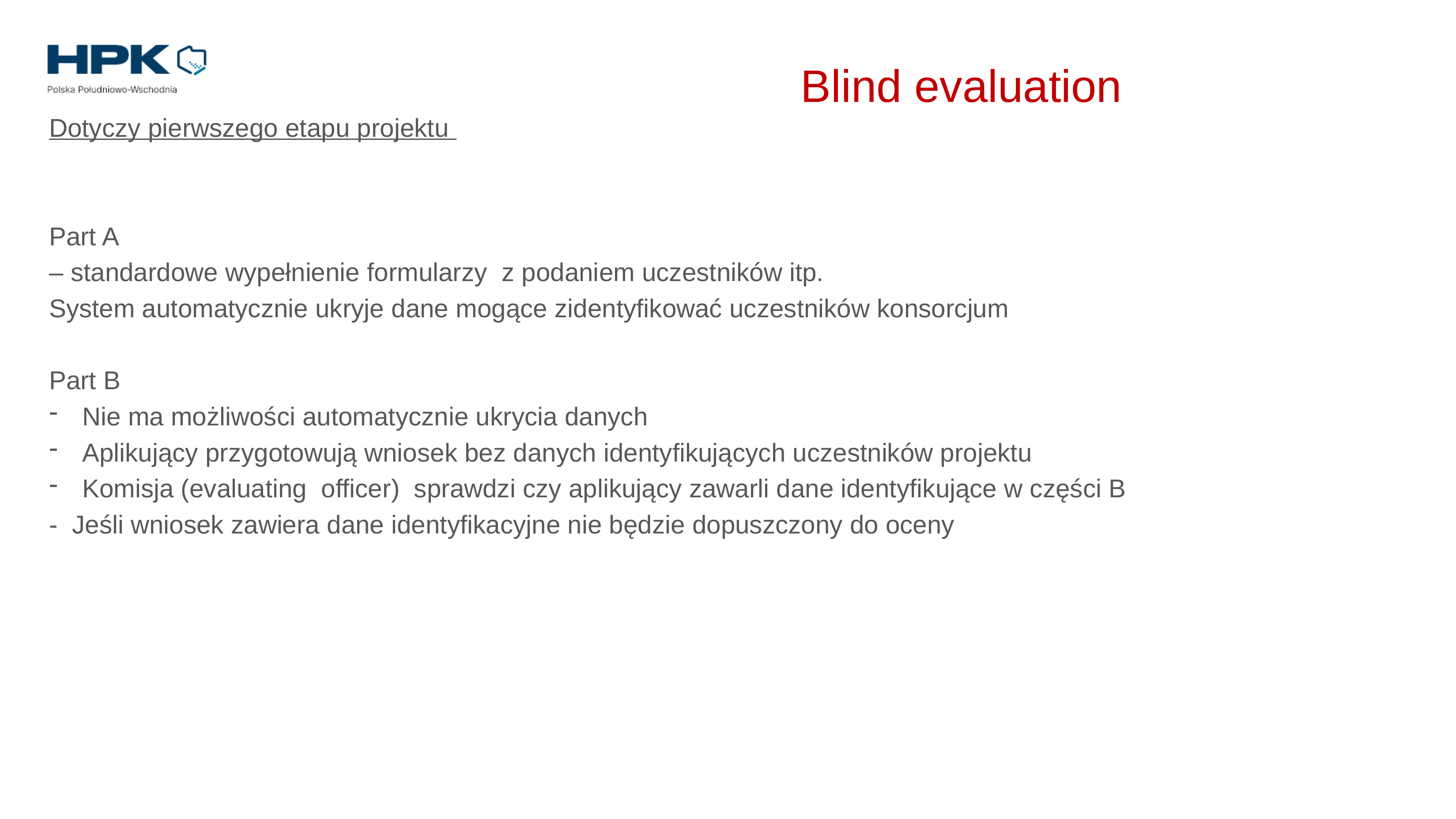

# Blind evaluation
Dotyczy pierwszego etapu projektu

Part A
– standardowe wypełnienie formularzy  z podaniem uczestników itp.
System automatycznie ukryje dane mogące zidentyfikować uczestników konsorcjum

Part B
Nie ma możliwości automatycznie ukrycia danych
Aplikujący przygotowują wniosek bez danych identyfikujących uczestników projektu
Komisja (evaluating  officer)  sprawdzi czy aplikujący zawarli dane identyfikujące w części B
-  Jeśli wniosek zawiera dane identyfikacyjne nie będzie dopuszczony do oceny